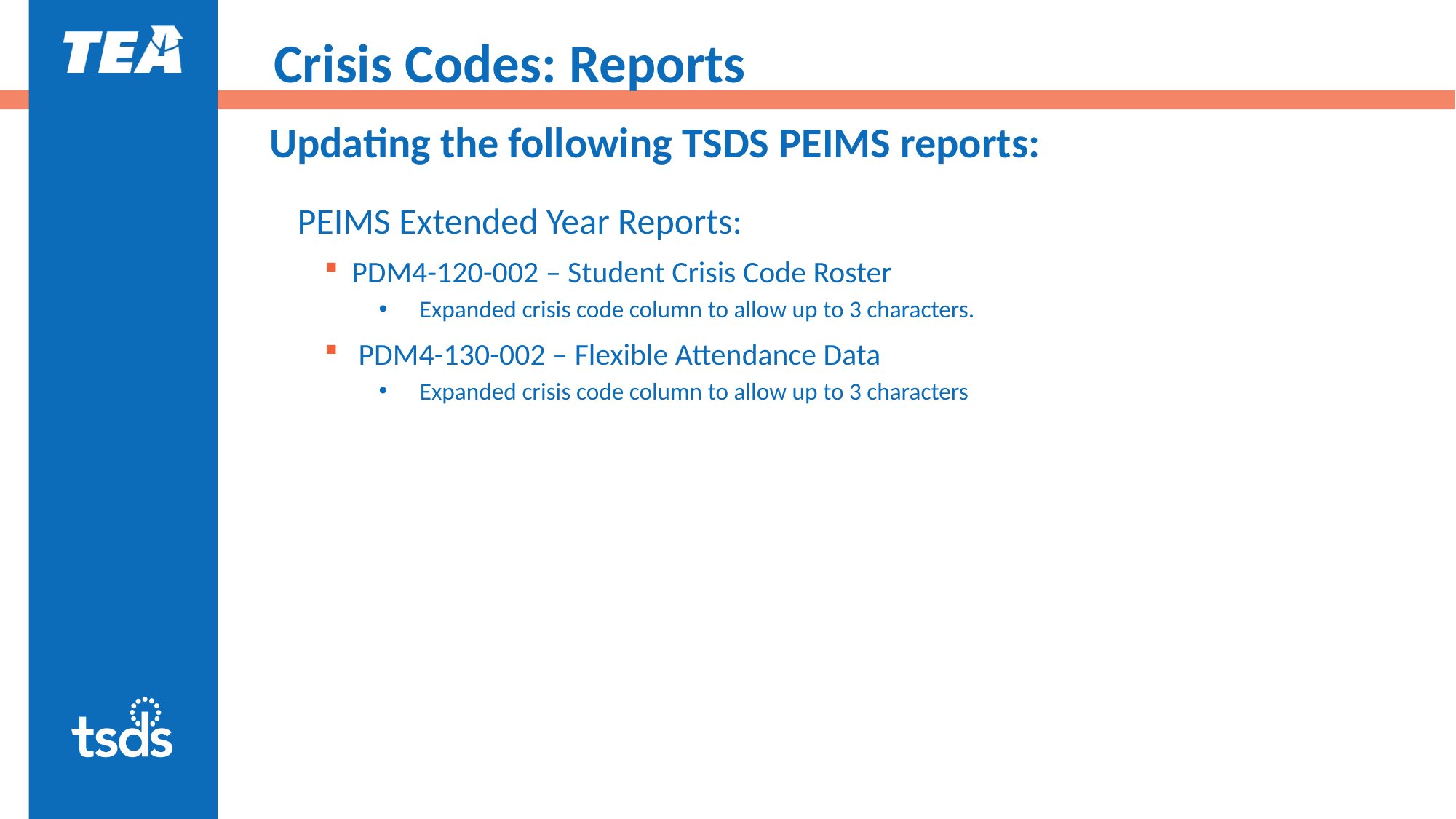

# Crisis Codes: Reports
Updating the following TSDS PEIMS reports:

PEIMS Extended Year Reports:
PDM4-120-002 – Student Crisis Code Roster
Expanded crisis code column to allow up to 3 characters.
 PDM4-130-002 – Flexible Attendance Data
Expanded crisis code column to allow up to 3 characters